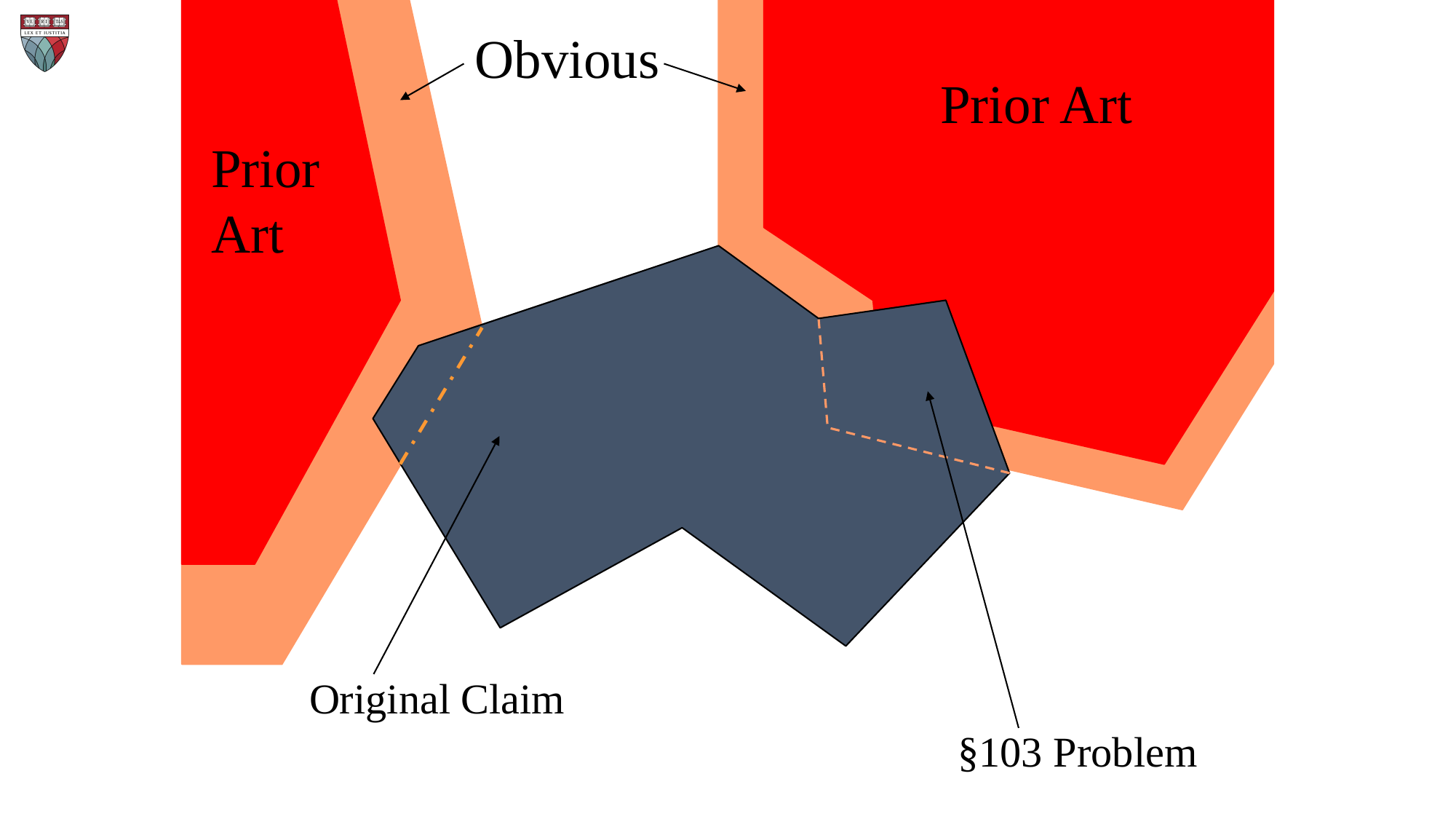

Obvious

Prior Art
Prior
Art

Original Claim
§103 Problem